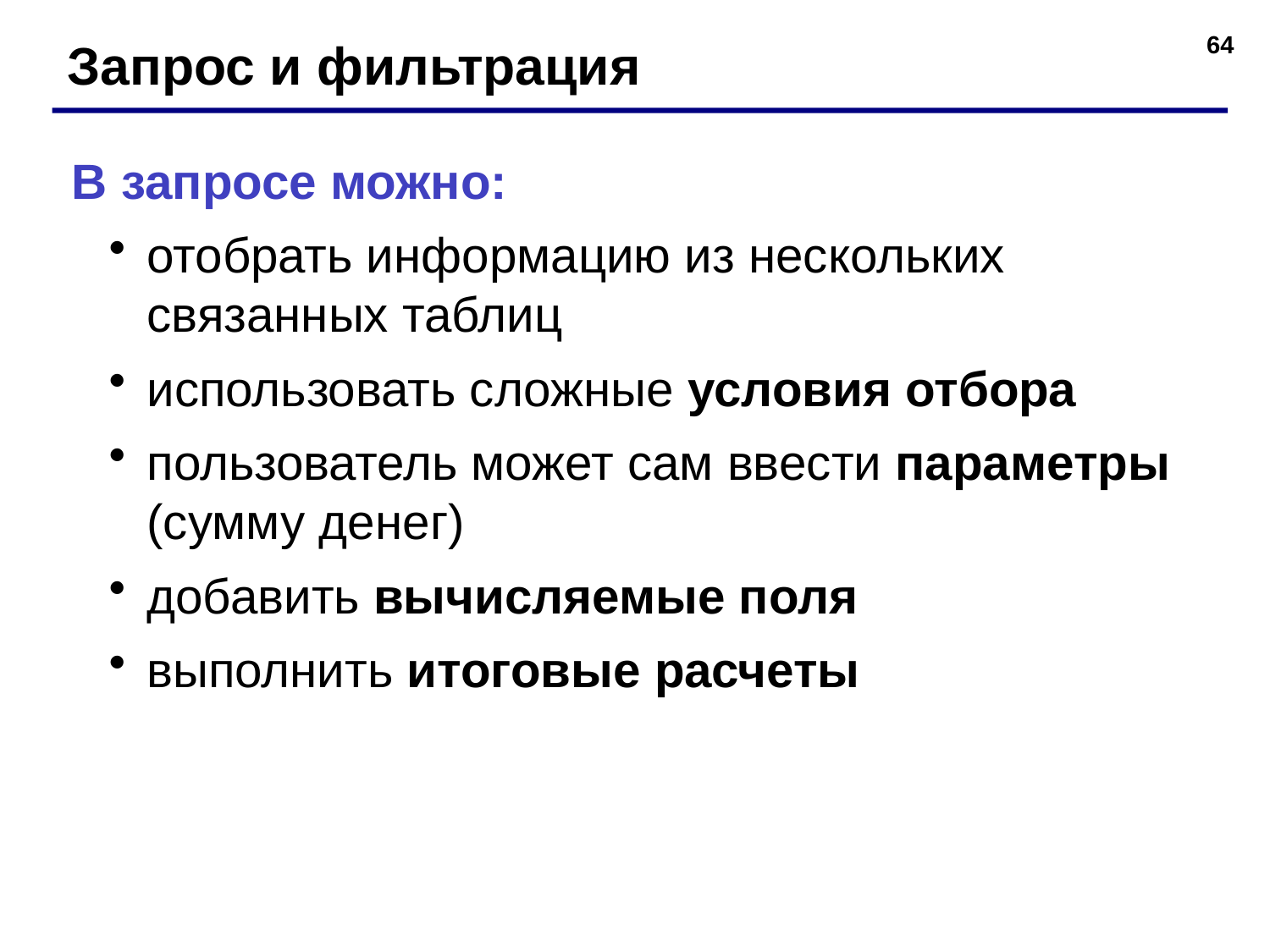

64
Запрос и фильтрация

В запросе можно:
отобрать информацию из нескольких связанных таблиц
использовать сложные условия отбора
пользователь может сам ввести параметры (сумму денег)
добавить вычисляемые поля
выполнить итоговые расчеты